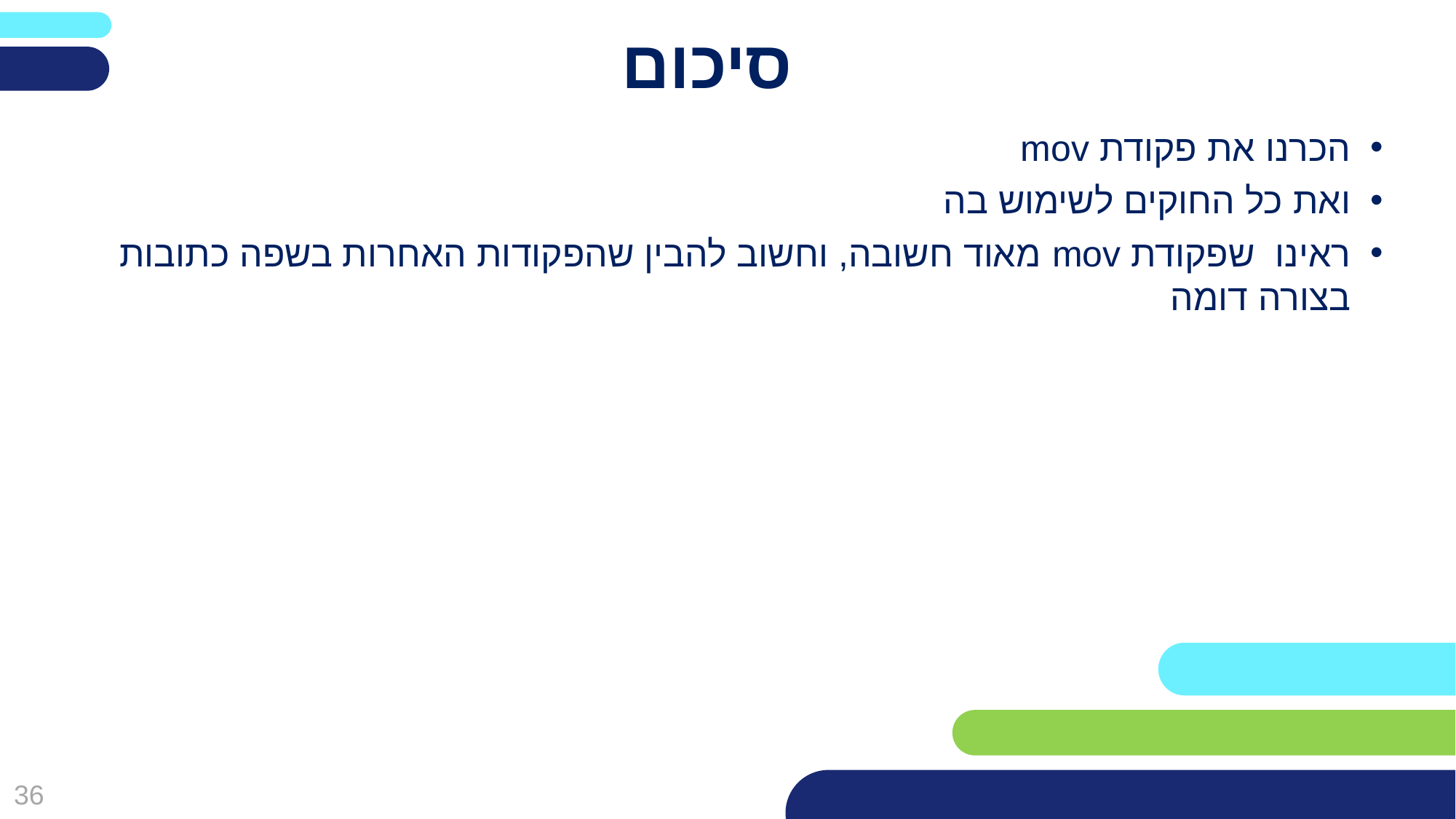

# סיכום
הכרנו את פקודת mov
ואת כל החוקים לשימוש בה
ראינו  שפקודת mov מאוד חשובה, וחשוב להבין שהפקודות האחרות בשפה כתובות בצורה דומה